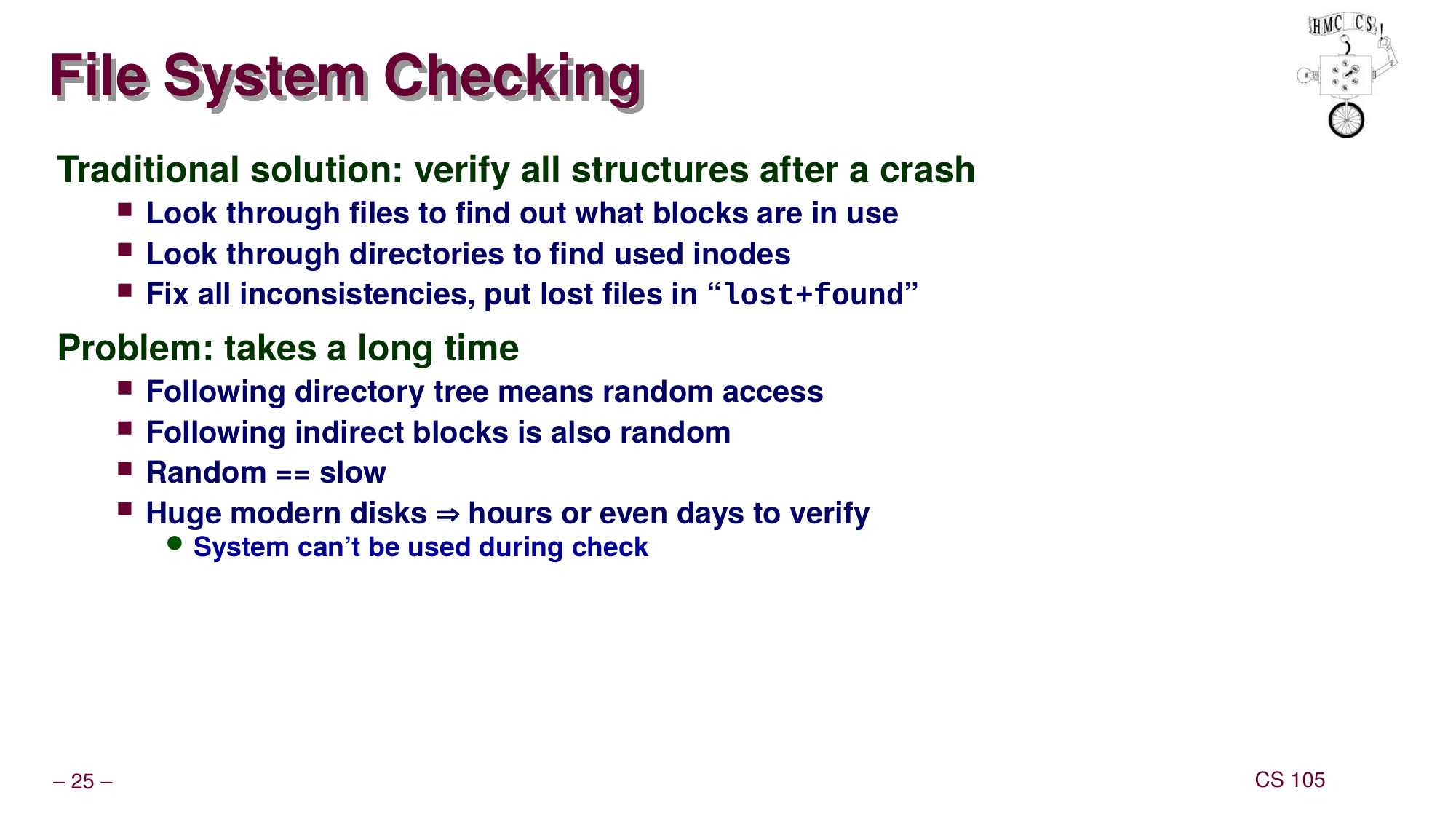

# File System Checking
Traditional solution: verify all structures after a crash
Look through files to find out what blocks are in use
Look through directories to find used inodes
Fix all inconsistencies, put lost files in “lost+found”
Problem: takes a long time
Following directory tree means random access
Following indirect blocks is also random
Random == slow
Huge modern disks ⇒ hours or even days to verify
System can’t be used during check